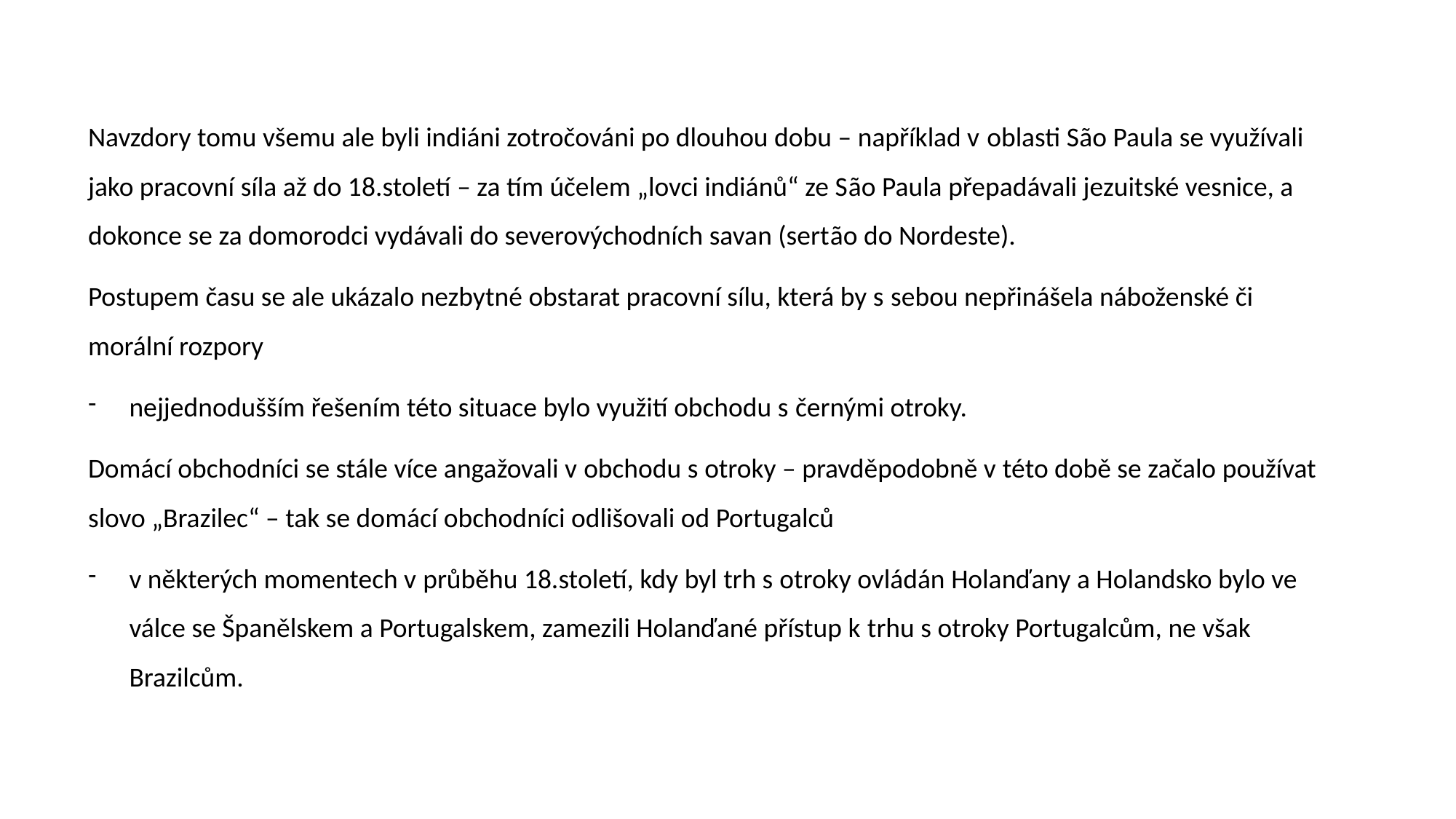

Navzdory tomu všemu ale byli indiáni zotročováni po dlouhou dobu – například v oblasti São Paula se využívali jako pracovní síla až do 18.století – za tím účelem „lovci indiánů“ ze São Paula přepadávali jezuitské vesnice, a dokonce se za domorodci vydávali do severovýchodních savan (sertão do Nordeste).
Postupem času se ale ukázalo nezbytné obstarat pracovní sílu, která by s sebou nepřinášela náboženské či morální rozpory
nejjednodušším řešením této situace bylo využití obchodu s černými otroky.
Domácí obchodníci se stále více angažovali v obchodu s otroky – pravděpodobně v této době se začalo používat slovo „Brazilec“ – tak se domácí obchodníci odlišovali od Portugalců
v některých momentech v průběhu 18.století, kdy byl trh s otroky ovládán Holanďany a Holandsko bylo ve válce se Španělskem a Portugalskem, zamezili Holanďané přístup k trhu s otroky Portugalcům, ne však Brazilcům.